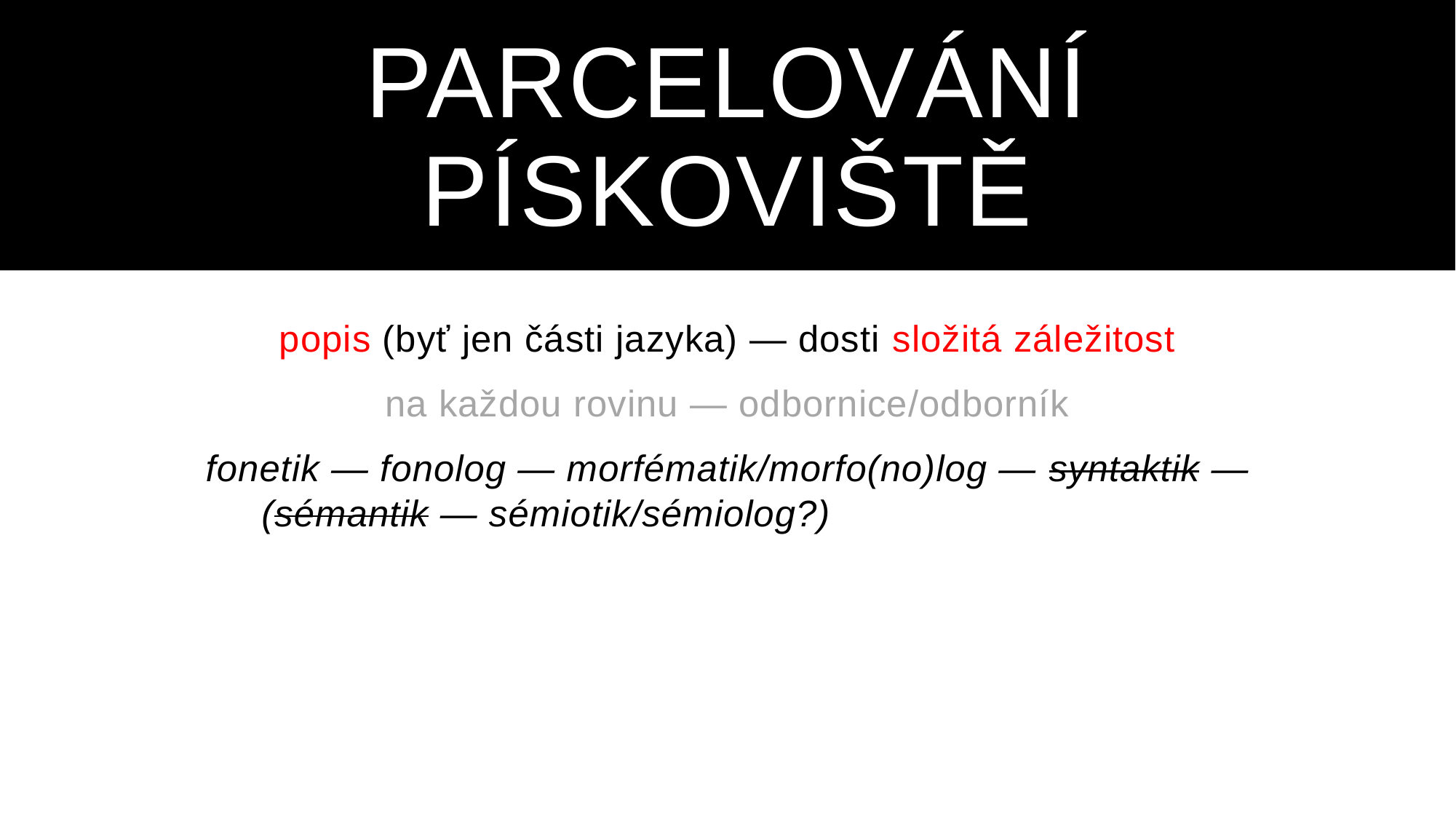

# parcelování pískoviště
popis (byť jen části jazyka) — dosti složitá záležitost
na každou rovinu — odbornice/odborník
fonetik — fonolog — morfématik/morfo(no)log — syntaktik — (sémantik — sémiotik/sémiolog?) — lingvista — filolog
slovotvorbař — derivolog
lexikolog vs. lexikograf
onomastik